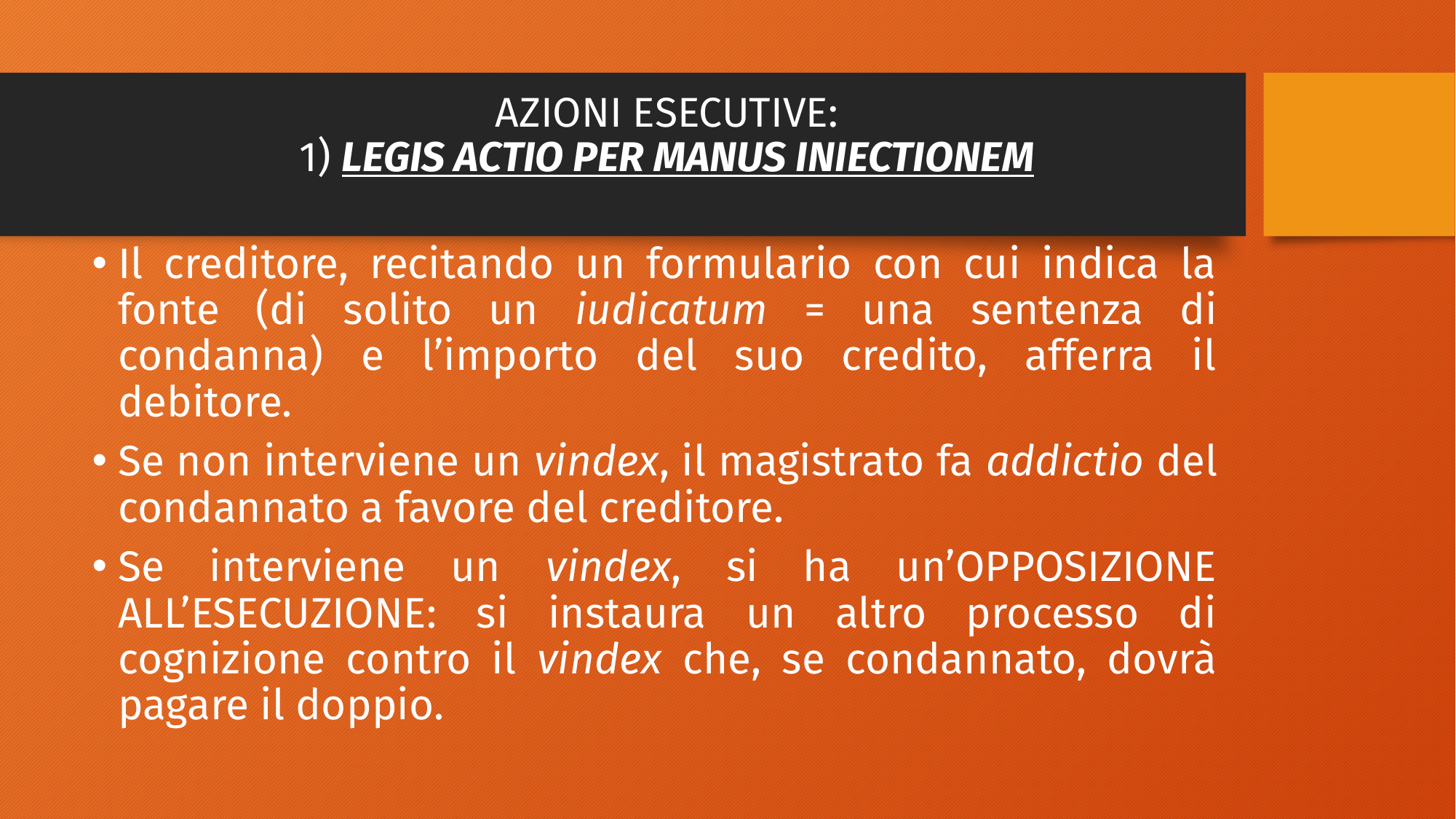

# AZIONI ESECUTIVE: 1) LEGIS ACTIO PER MANUS INIECTIONEM
Il creditore, recitando un formulario con cui indica la fonte (di solito un iudicatum = una sentenza di condanna) e l’importo del suo credito, afferra il debitore.
Se non interviene un vindex, il magistrato fa addictio del condannato a favore del creditore.
Se interviene un vindex, si ha un’OPPOSIZIONE ALL’ESECUZIONE: si instaura un altro processo di cognizione contro il vindex che, se condannato, dovrà pagare il doppio.